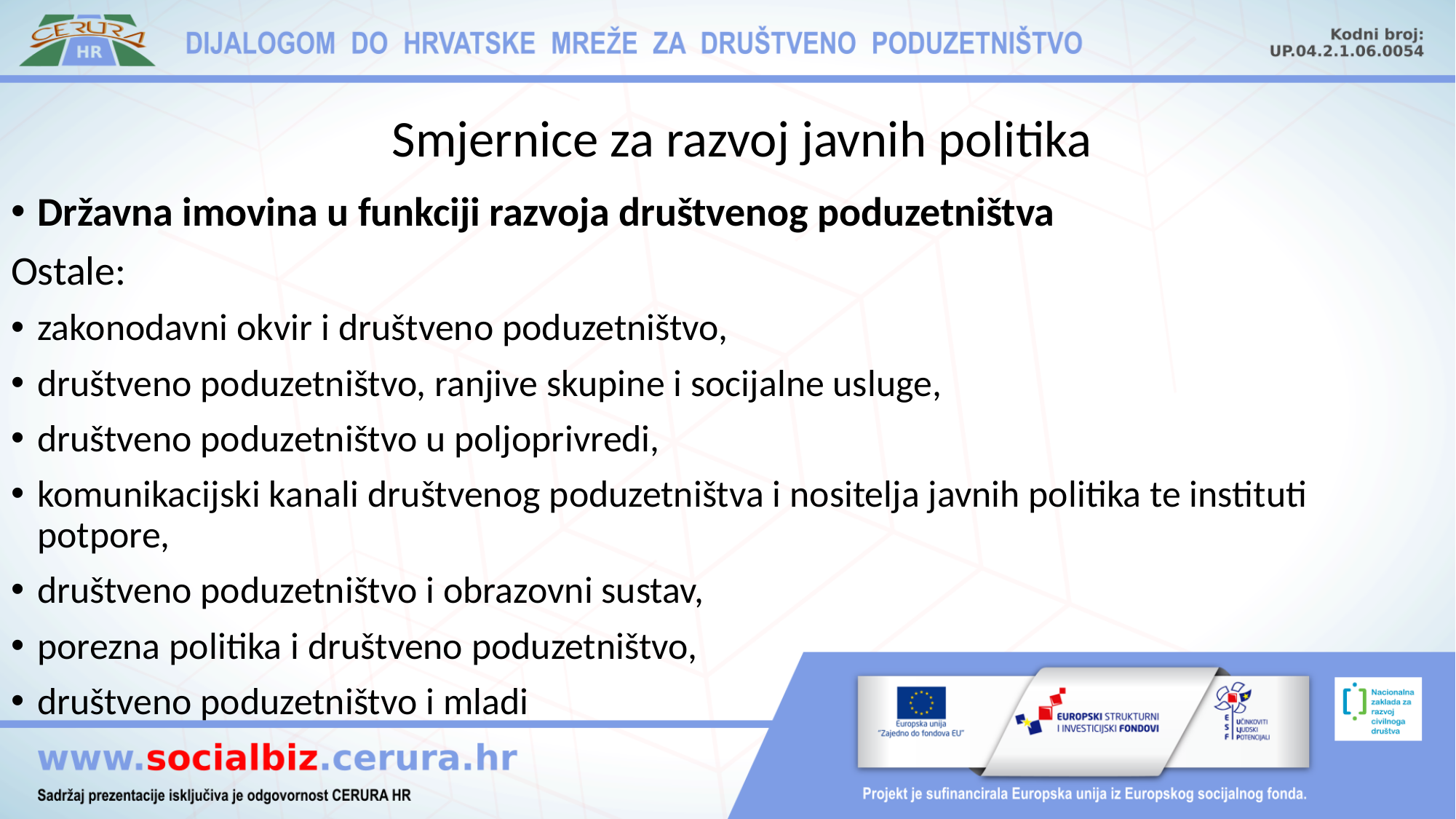

# Smjernice za razvoj javnih politika
Državna imovina u funkciji razvoja društvenog poduzetništva
Ostale:
zakonodavni okvir i društveno poduzetništvo,
društveno poduzetništvo, ranjive skupine i socijalne usluge,
društveno poduzetništvo u poljoprivredi,
komunikacijski kanali društvenog poduzetništva i nositelja javnih politika te instituti potpore,
društveno poduzetništvo i obrazovni sustav,
porezna politika i društveno poduzetništvo,
društveno poduzetništvo i mladi